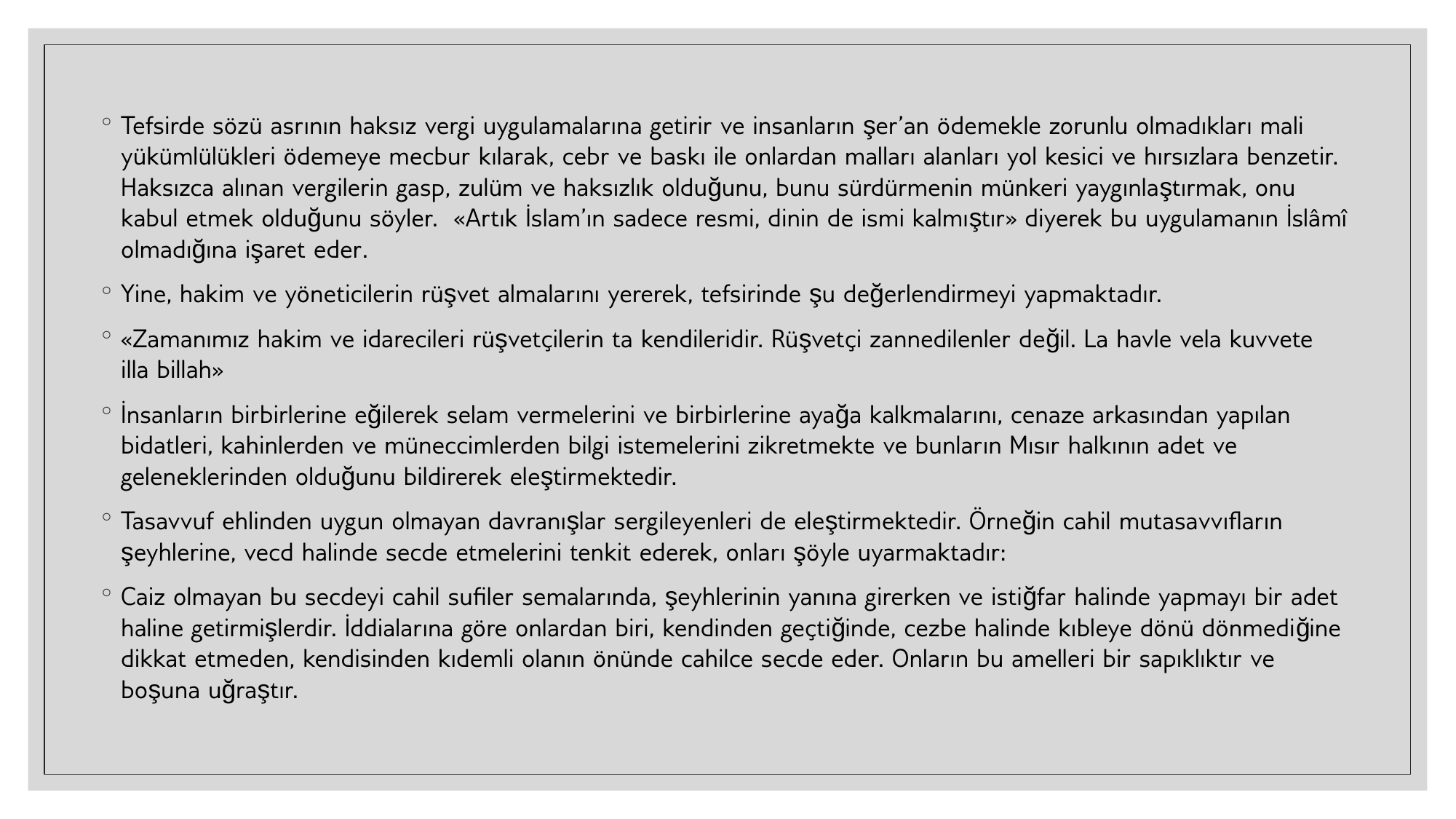

Tefsirde sözü asrının haksız vergi uygulamalarına getirir ve insanların şer’an ödemekle zorunlu olmadıkları mali yükümlülükleri ödemeye mecbur kılarak, cebr ve baskı ile onlardan malları alanları yol kesici ve hırsızlara benzetir. Haksızca alınan vergilerin gasp, zulüm ve haksızlık olduğunu, bunu sürdürmenin münkeri yaygınlaştırmak, onu kabul etmek olduğunu söyler.  «Artık İslam’ın sadece resmi, dinin de ismi kalmıştır» diyerek bu uygulamanın İslâmî olmadığına işaret eder.
Yine, hakim ve yöneticilerin rüşvet almalarını yererek, tefsirinde şu değerlendirmeyi yapmaktadır.
«Zamanımız hakim ve idarecileri rüşvetçilerin ta kendileridir. Rüşvetçi zannedilenler değil. La havle vela kuvvete illa billah»
İnsanların birbirlerine eğilerek selam vermelerini ve birbirlerine ayağa kalkmalarını, cenaze arkasından yapılan bidatleri, kahinlerden ve müneccimlerden bilgi istemelerini zikretmekte ve bunların Mısır halkının adet ve geleneklerinden olduğunu bildirerek eleştirmektedir.
Tasavvuf ehlinden uygun olmayan davranışlar sergileyenleri de eleştirmektedir. Örneğin cahil mutasavvıfların şeyhlerine, vecd halinde secde etmelerini tenkit ederek, onları şöyle uyarmaktadır:
Caiz olmayan bu secdeyi cahil sufiler semalarında, şeyhlerinin yanına girerken ve istiğfar halinde yapmayı bir adet haline getirmişlerdir. İddialarına göre onlardan biri, kendinden geçtiğinde, cezbe halinde kıbleye dönü dönmediğine dikkat etmeden, kendisinden kıdemli olanın önünde cahilce secde eder. Onların bu amelleri bir sapıklıktır ve boşuna uğraştır.